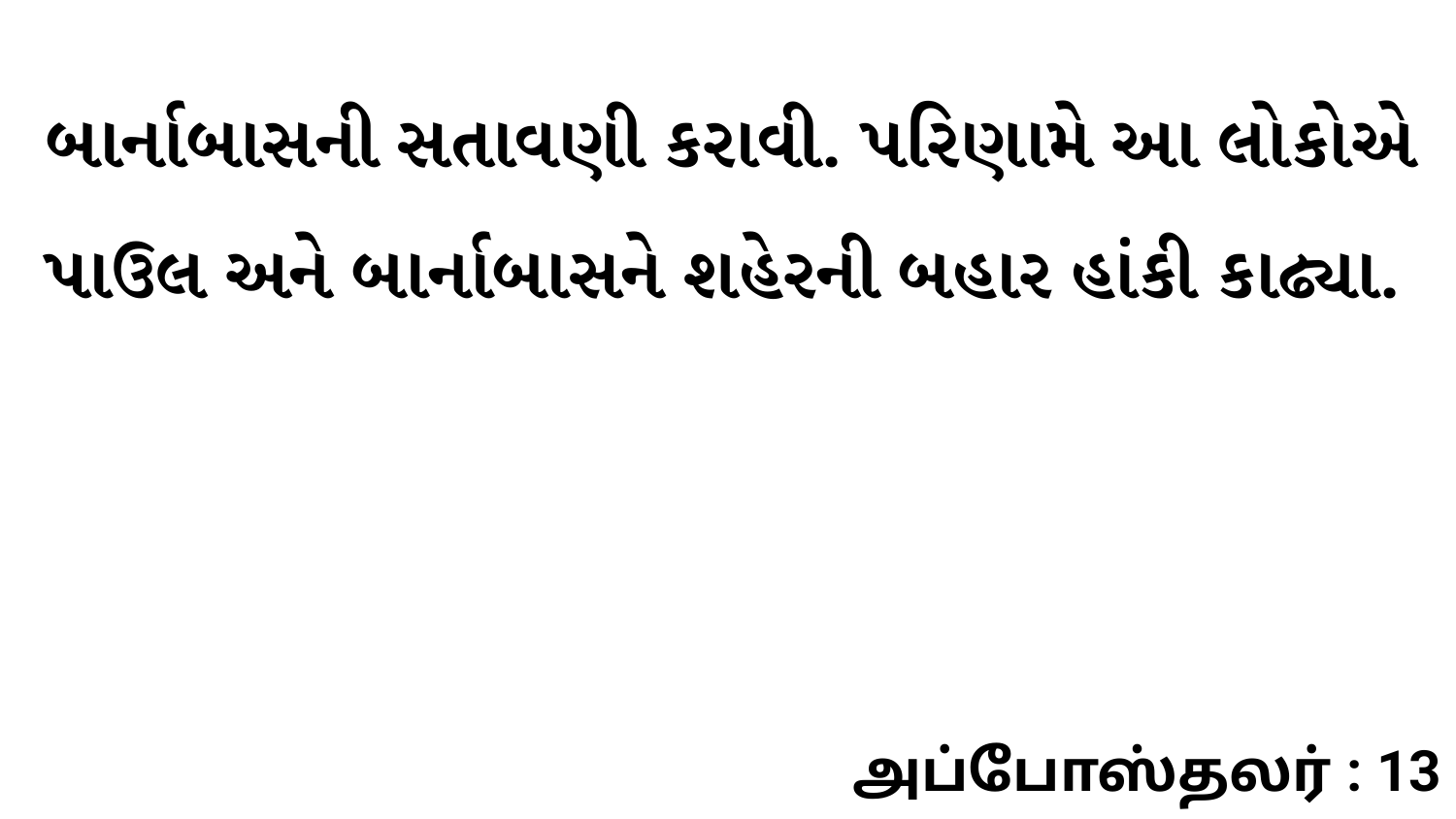

બાર્નાબાસની સતાવણી કરાવી. પરિણામે આ લોકોએ પાઉલ અને બાર્નાબાસને શહેરની બહાર હાંકી કાઢ્યા.
அப்போஸ்தலர் : 13